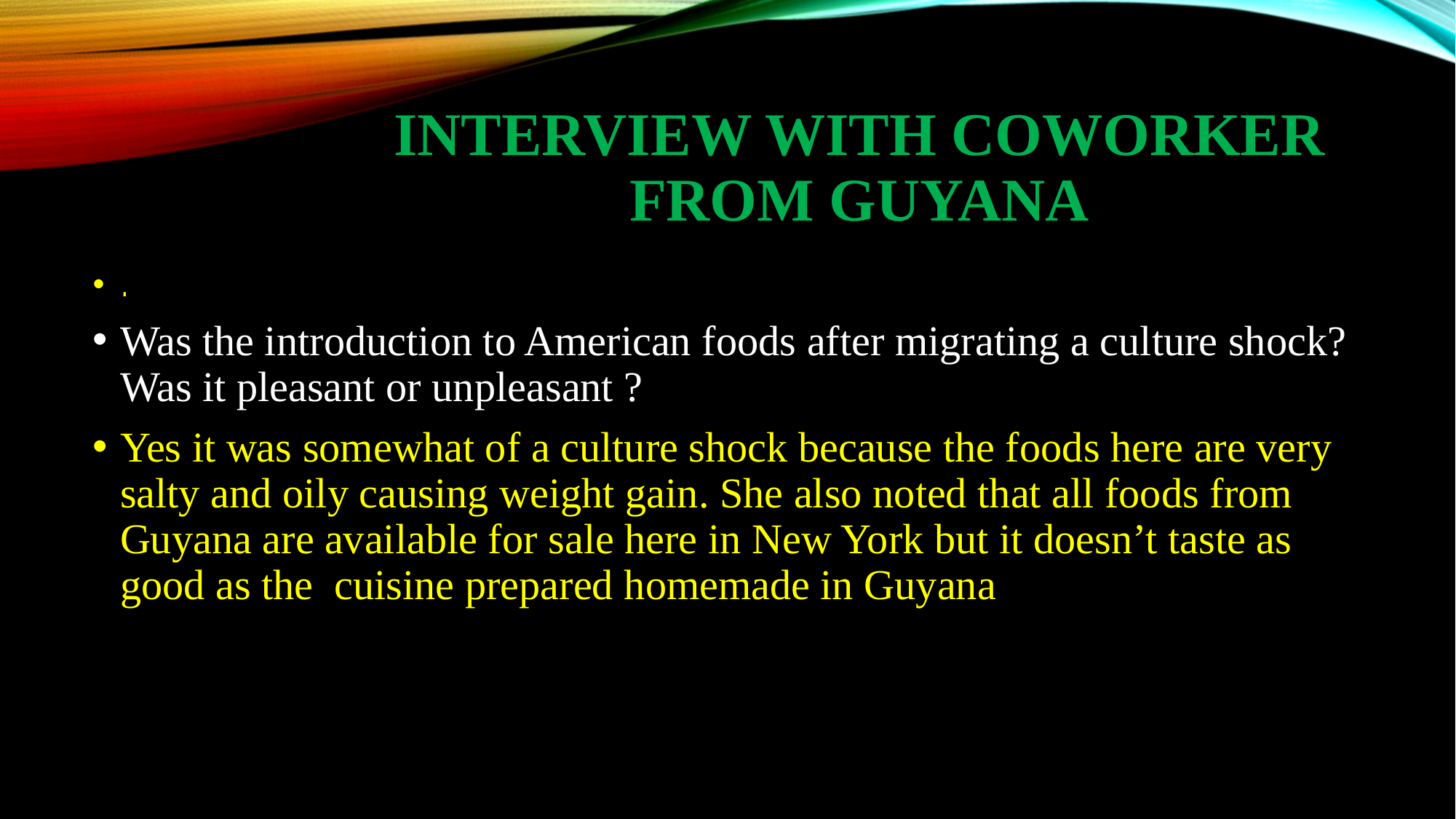

# INTERVIEW WITH COWORKER from Guyana
.
Was the introduction to American foods after migrating a culture shock? Was it pleasant or unpleasant ?
Yes it was somewhat of a culture shock because the foods here are very salty and oily causing weight gain. She also noted that all foods from Guyana are available for sale here in New York but it doesn’t taste as good as the  cuisine prepared homemade in Guyana